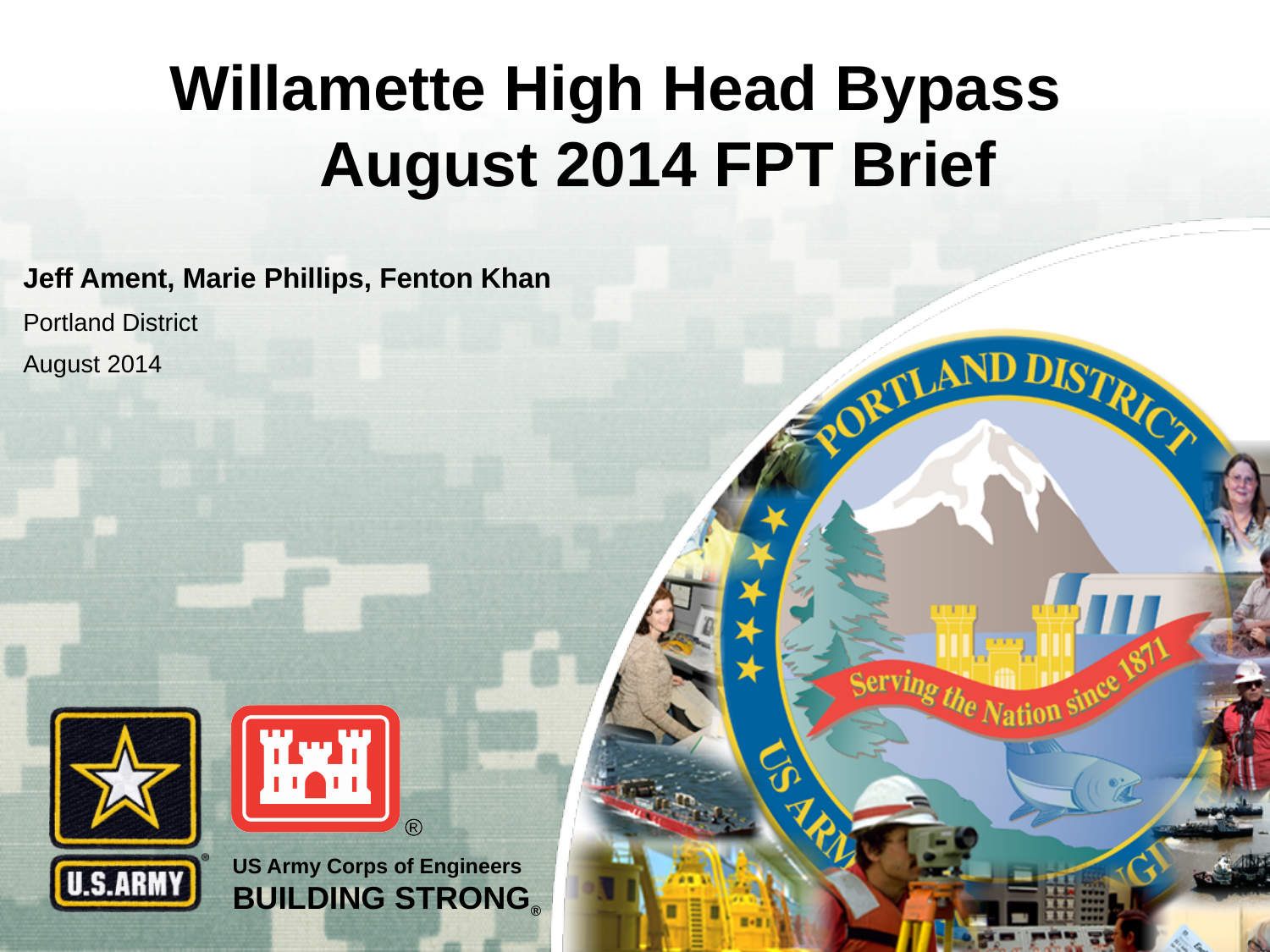

# Willamette High Head Bypass August 2014 FPT Brief

Jeff Ament, Marie Phillips, Fenton Khan
Portland District
August 2014